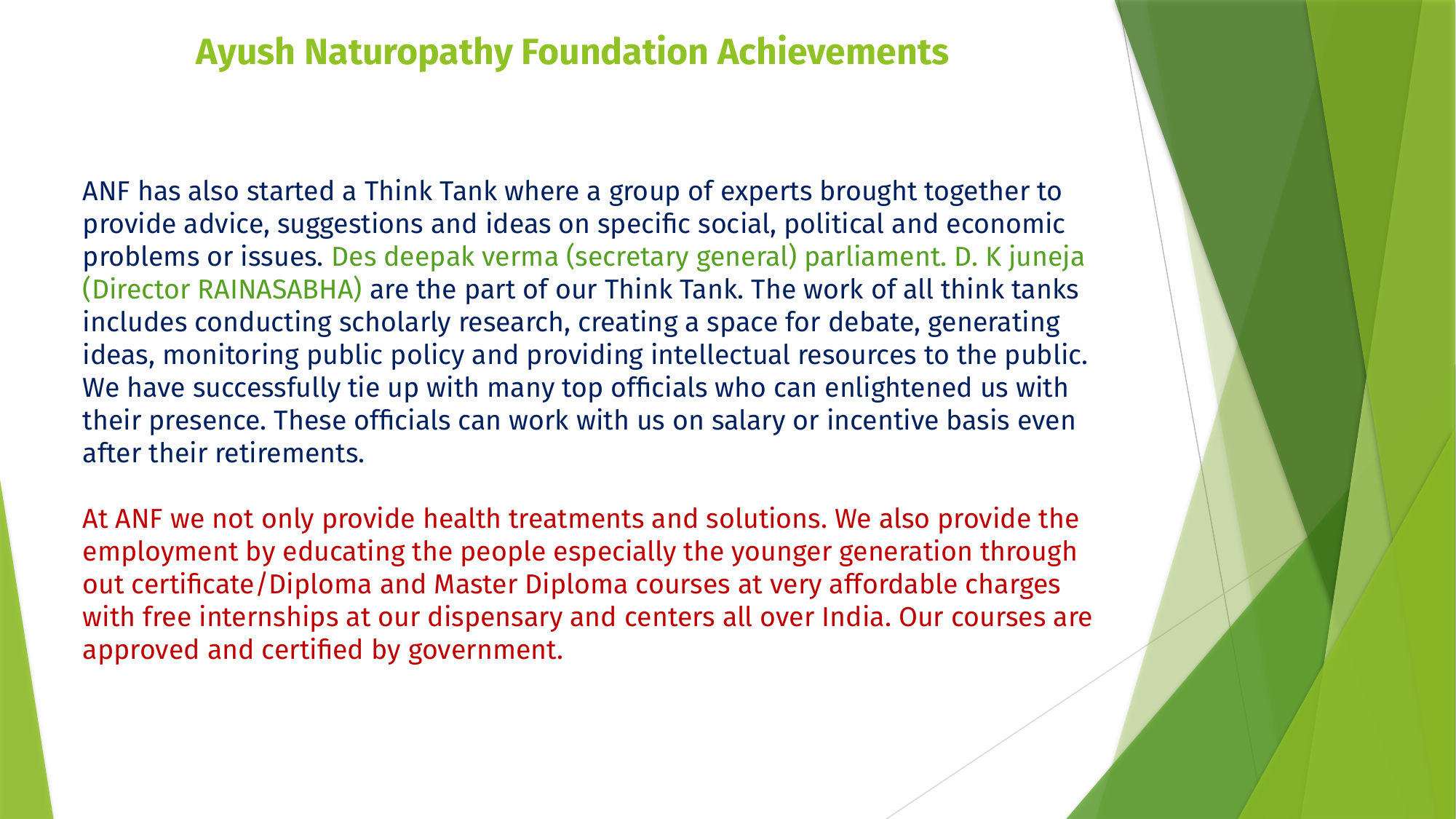

Ayush Naturopathy Foundation Achievements

ANF has also started a Think Tank where a group of experts brought together to provide advice, suggestions and ideas on specific social, political and economic problems or issues. Des deepak verma (secretary general) parliament. D. K juneja (Director RAINASABHA) are the part of our Think Tank. The work of all think tanks includes conducting scholarly research, creating a space for debate, generating ideas, monitoring public policy and providing intellectual resources to the public. We have successfully tie up with many top officials who can enlightened us with their presence. These officials can work with us on salary or incentive basis even after their retirements.

At ANF we not only provide health treatments and solutions. We also provide the employment by educating the people especially the younger generation through out certificate/Diploma and Master Diploma courses at very affordable charges with free internships at our dispensary and centers all over India. Our courses are approved and certified by government.